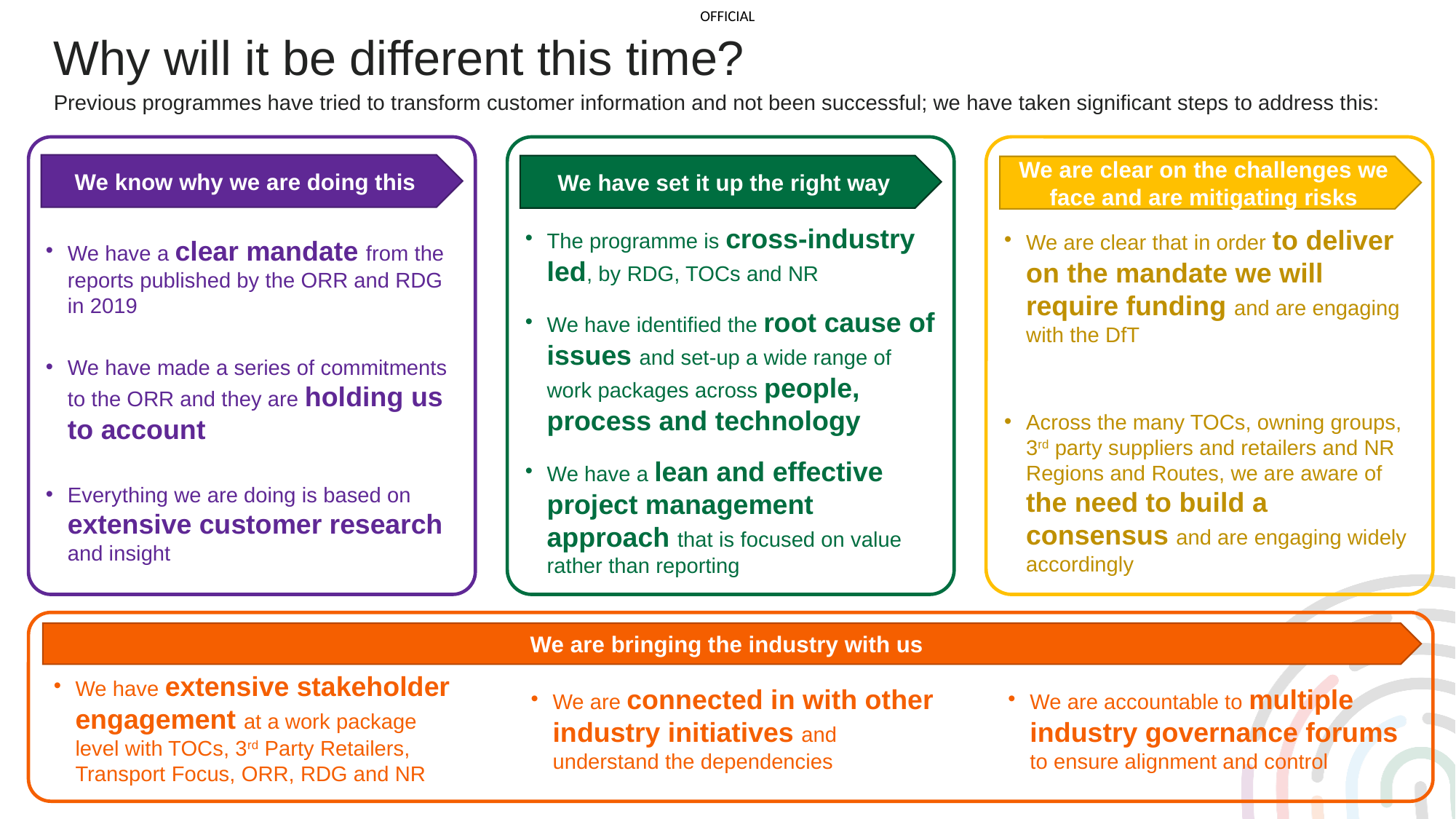

# Why will it be different this time?
Previous programmes have tried to transform customer information and not been successful; we have taken significant steps to address this:
We are clear that in order to deliver on the mandate we will require funding and are engaging with the DfT

Across the many TOCs, owning groups, 3rd party suppliers and retailers and NR Regions and Routes, we are aware of the need to build a consensus and are engaging widely accordingly
We have a clear mandate from the reports published by the ORR and RDG in 2019
We have made a series of commitments to the ORR and they are holding us to account
Everything we are doing is based on extensive customer research and insight
The programme is cross-industry led, by RDG, TOCs and NR
We have identified the root cause of issues and set-up a wide range of work packages across people, process and technology
We have a lean and effective project management approach that is focused on value rather than reporting
We know why we are doing this
We have set it up the right way
We are clear on the challenges we face and are mitigating risks

We are bringing the industry with us
We have extensive stakeholder engagement at a work package level with TOCs, 3rd Party Retailers, Transport Focus, ORR, RDG and NR
We are connected in with other industry initiatives and understand the dependencies
We are accountable to multiple industry governance forums to ensure alignment and control